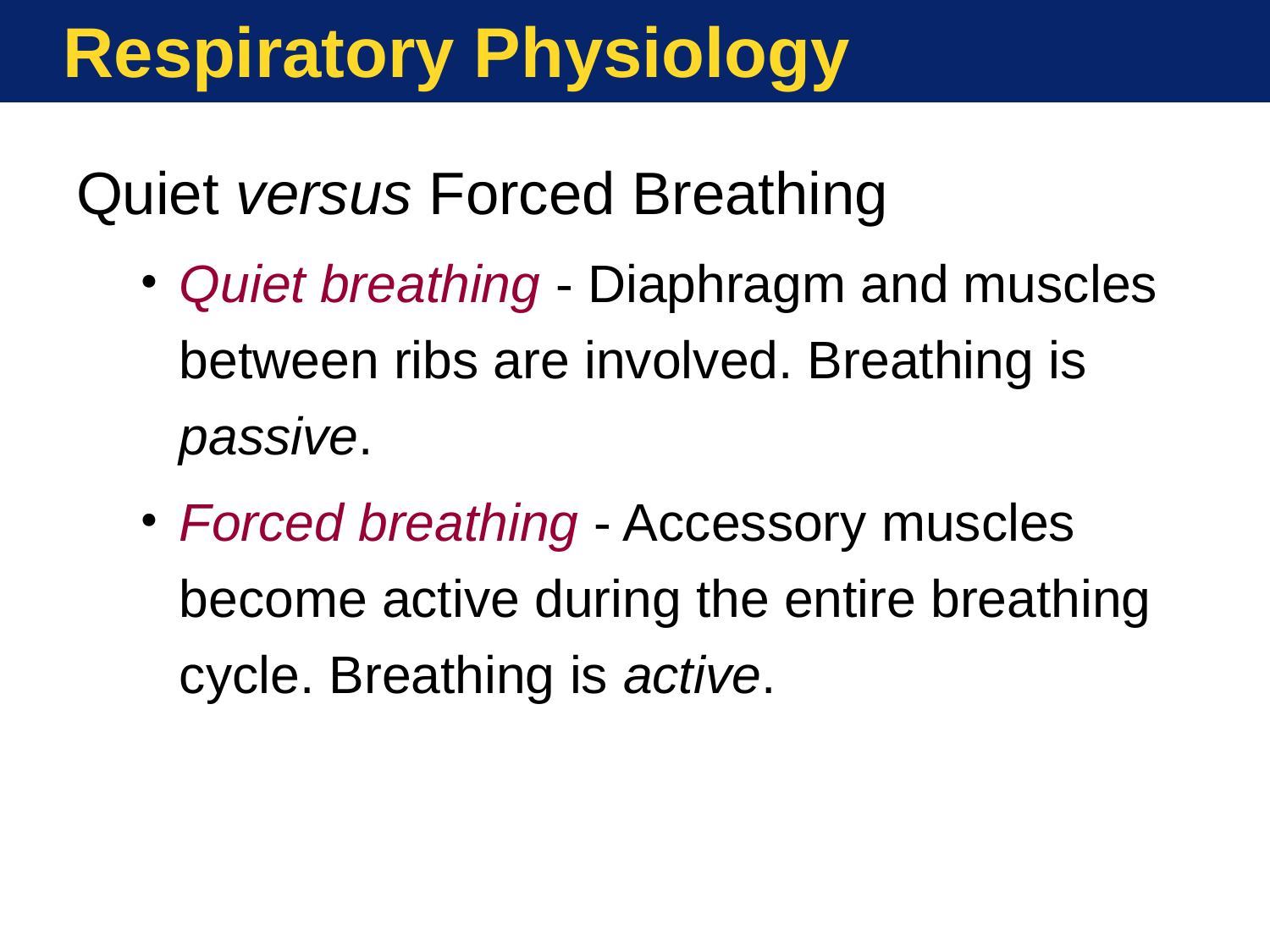

# Respiratory Physiology
Quiet versus Forced Breathing
Quiet breathing - Diaphragm and muscles between ribs are involved. Breathing is passive.
Forced breathing - Accessory muscles become active during the entire breathing cycle. Breathing is active.